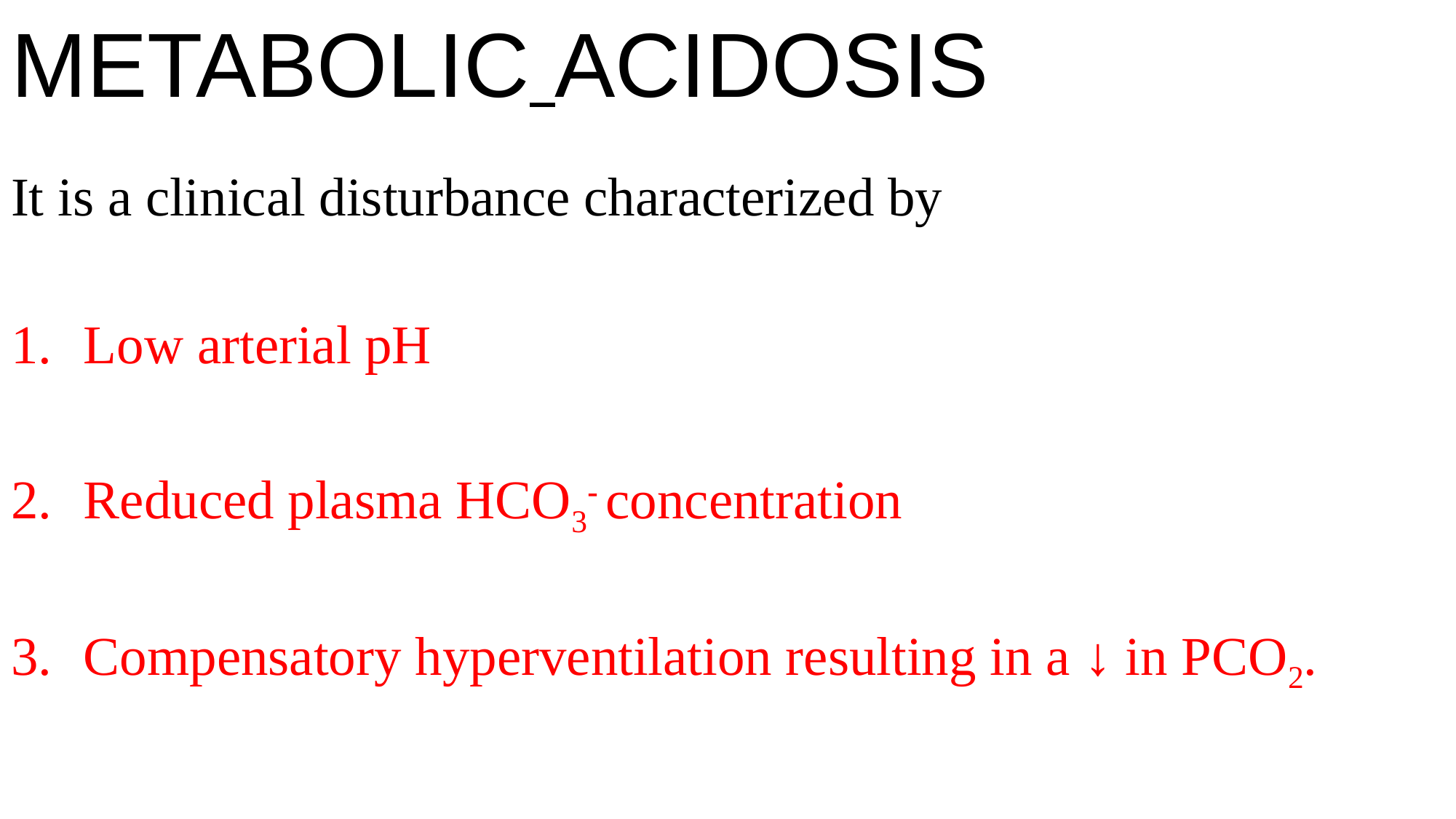

# METABOLIC ACIDOSIS
It is a clinical disturbance characterized by

Low arterial pH

Reduced plasma HCO3- concentration

Compensatory hyperventilation resulting in a ↓ in PCO2.